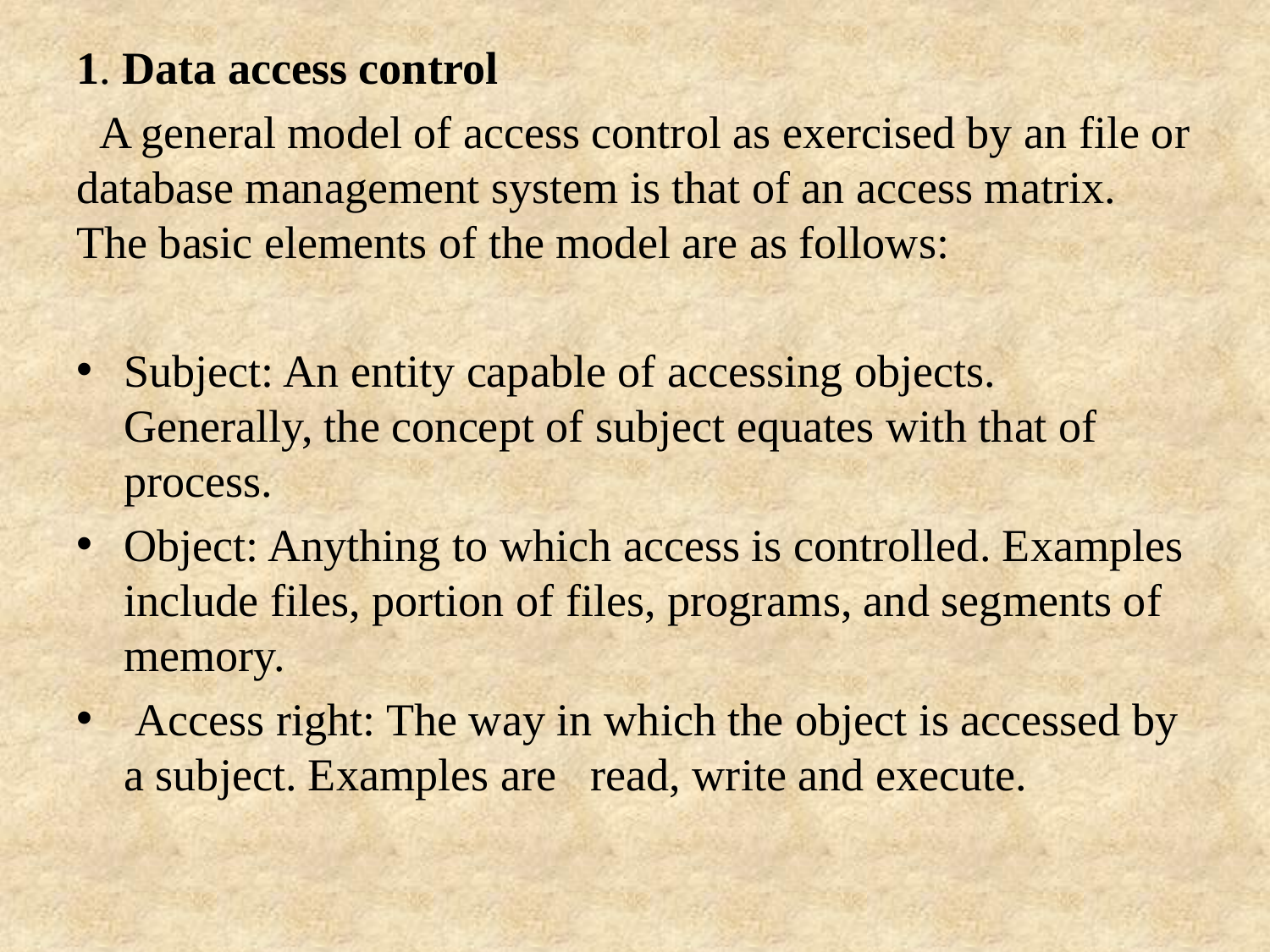

1. Data access control
  A general model of access control as exercised by an file or database management system is that of an access matrix. The basic elements of the model are as follows:

Subject: An entity capable of accessing objects. Generally, the concept of subject equates with that of process.
Object: Anything to which access is controlled. Examples include files, portion of files, programs, and segments of memory.
 Access right: The way in which the object is accessed by a subject. Examples are   read, write and execute.